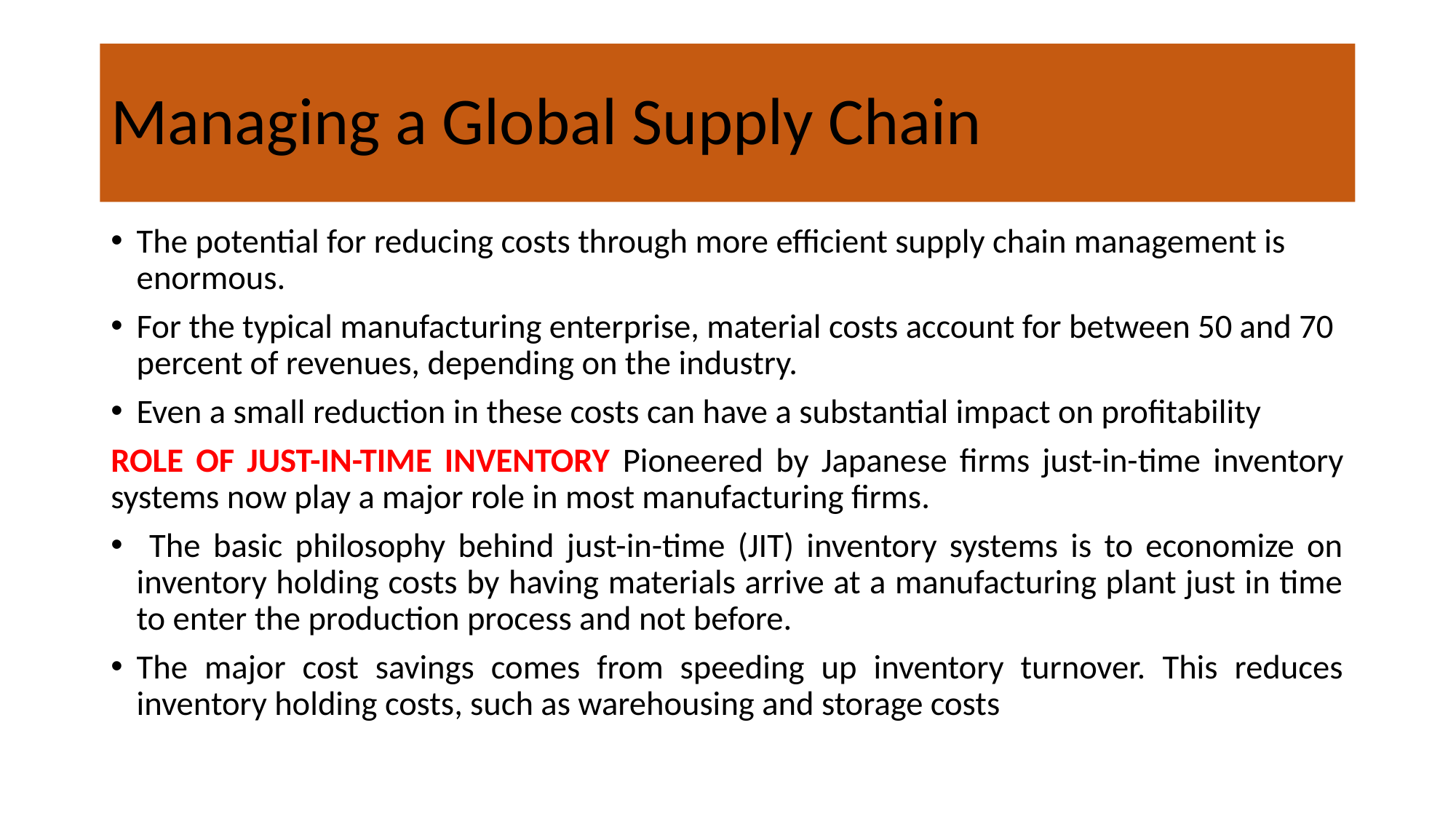

# Managing a Global Supply Chain
The potential for reducing costs through more efficient supply chain management is enormous.
For the typical manufacturing enterprise, material costs account for between 50 and 70 percent of revenues, depending on the industry.
Even a small reduction in these costs can have a substantial impact on profitability
ROLE OF JUST-IN-TIME INVENTORY Pioneered by Japanese firms just-in-time inventory systems now play a major role in most manufacturing firms.
 The basic philosophy behind just-in-time (JIT) inventory systems is to economize on inventory holding costs by having materials arrive at a manufacturing plant just in time to enter the production process and not before.
The major cost savings comes from speeding up inventory turnover. This reduces inventory holding costs, such as warehousing and storage costs